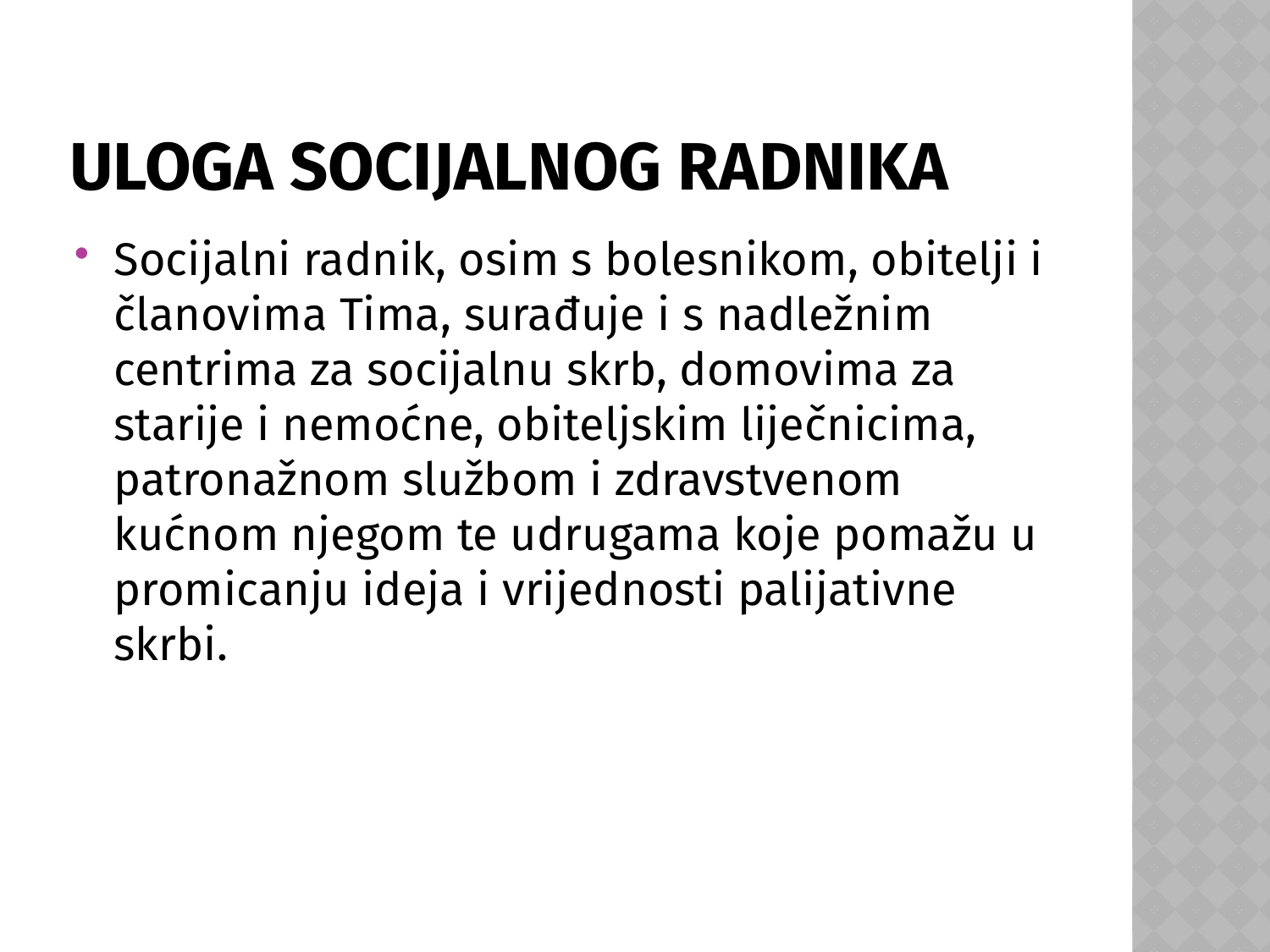

# ULOGA SOCIJALNOG RADNIKA
Socijalni radnik, osim s bolesnikom, obitelji i članovima Tima, surađuje i s nadležnim centrima za socijalnu skrb, domovima za starije i nemoćne, obiteljskim liječnicima, patronažnom službom i zdravstvenom kućnom njegom te udrugama koje pomažu u promicanju ideja i vrijednosti palijativne skrbi.